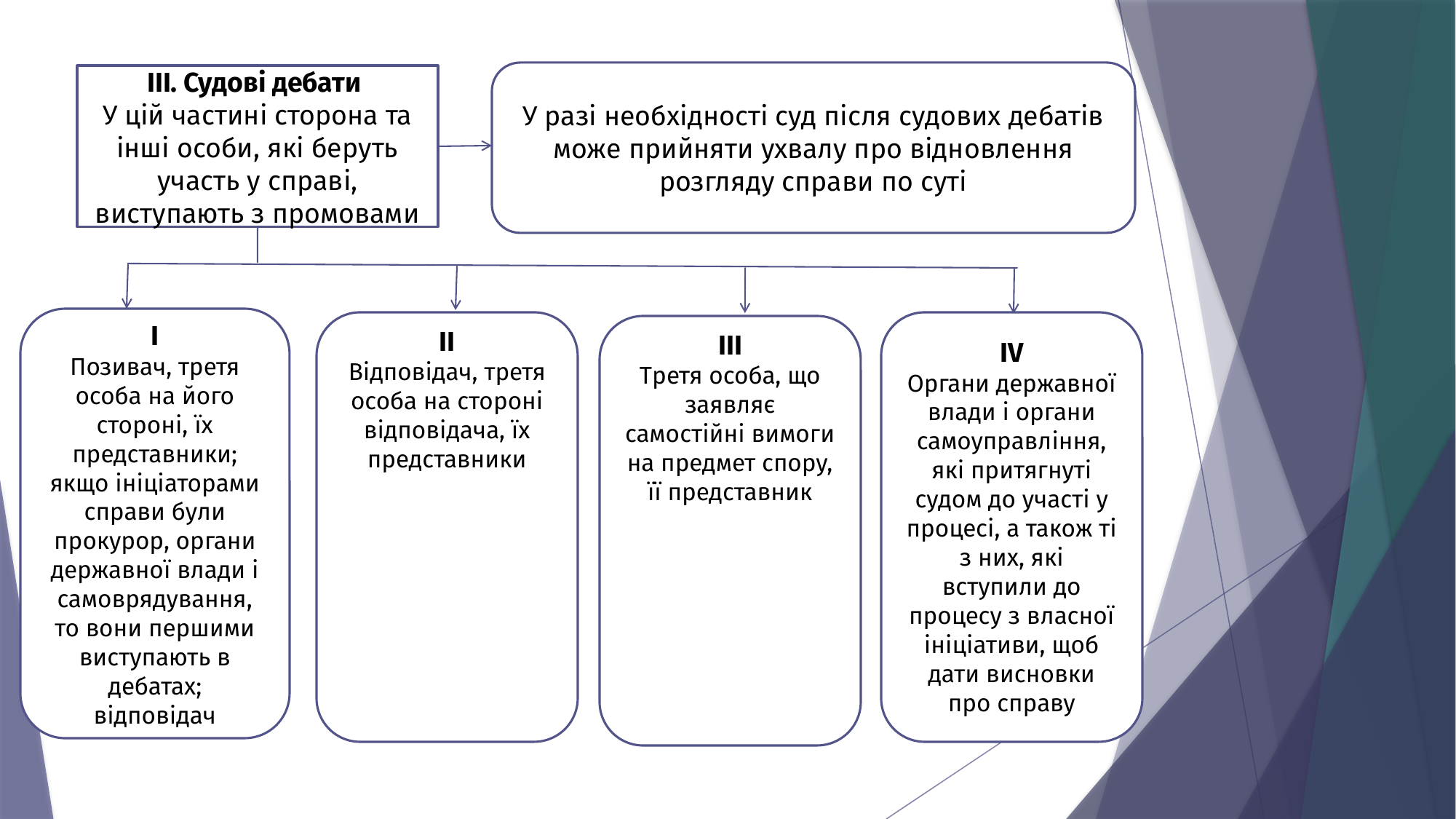

У разі необхідності суд після судових дебатів може прийняти ухвалу про відновлення розгляду справи по суті
ІІІ. Судові дебати
У цій частині сторона та інші особи, які беруть участь у справі, виступають з промовами
І
Позивач, третя особа на його стороні, їх представники; якщо ініціаторами справи були прокурор, органи державної влади і самоврядування, то вони першими виступають в дебатах; відповідач

ІІ
Відповідач, третя особа на стороні відповідача, їх представники

ІV
Органи державної влади і органи самоуправління, які притягнуті судом до участі у процесі, а також ті з них, які вступили до процесу з власної ініціативи, щоб дати висновки про справу

ІІІ
Третя особа, що заявляє самостійні вимоги на предмет спору, її представник